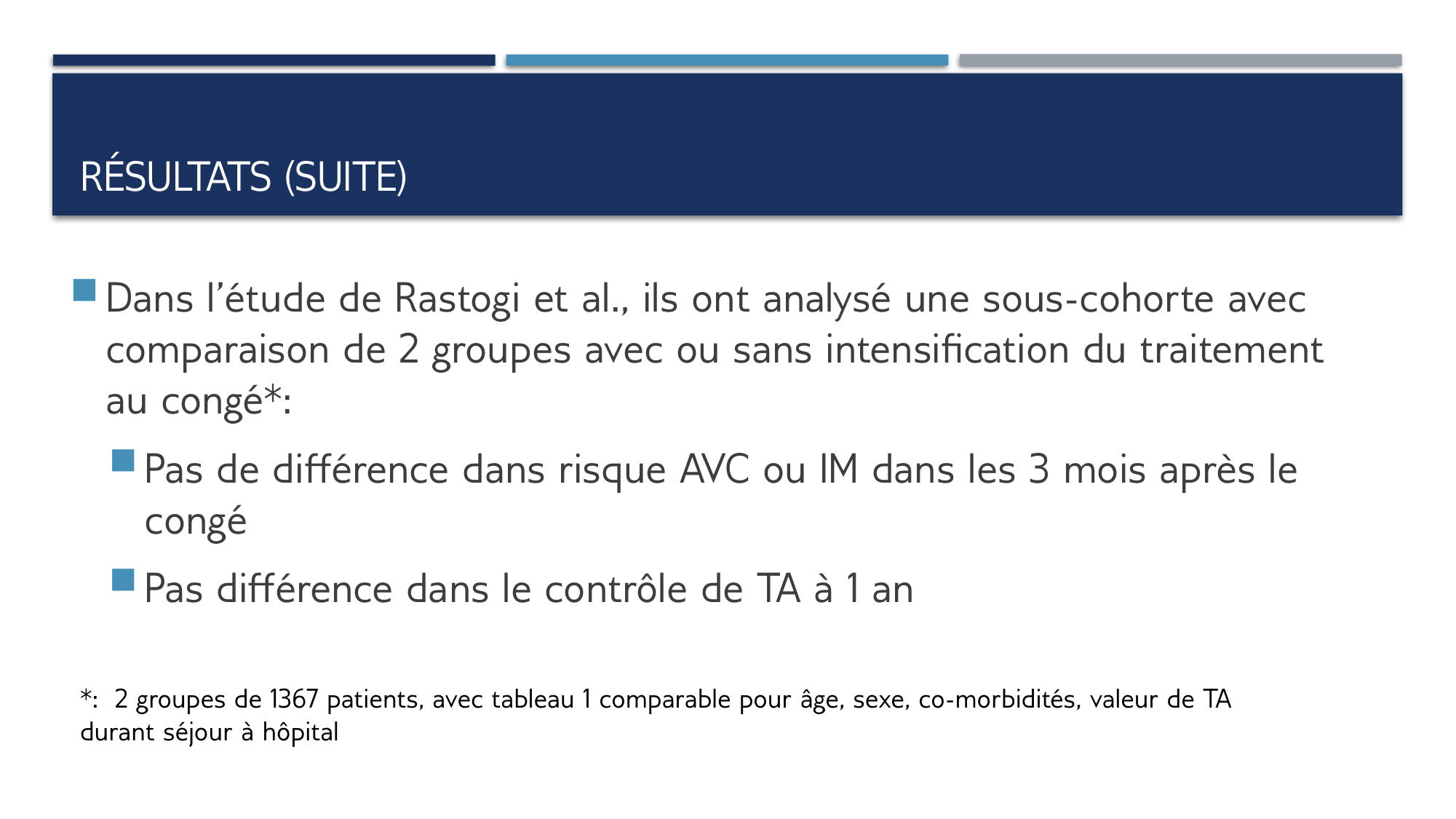

# Résultats (suite)
Dans l’étude de Rastogi et al., ils ont analysé une sous-cohorte avec comparaison de 2 groupes avec ou sans intensification du traitement au congé*:
Pas de différence dans risque AVC ou IM dans les 3 mois après le congé
Pas différence dans le contrôle de TA à 1 an
*:  2 groupes de 1367 patients, avec tableau 1 comparable pour âge, sexe, co-morbidités, valeur de TA durant séjour à hôpital